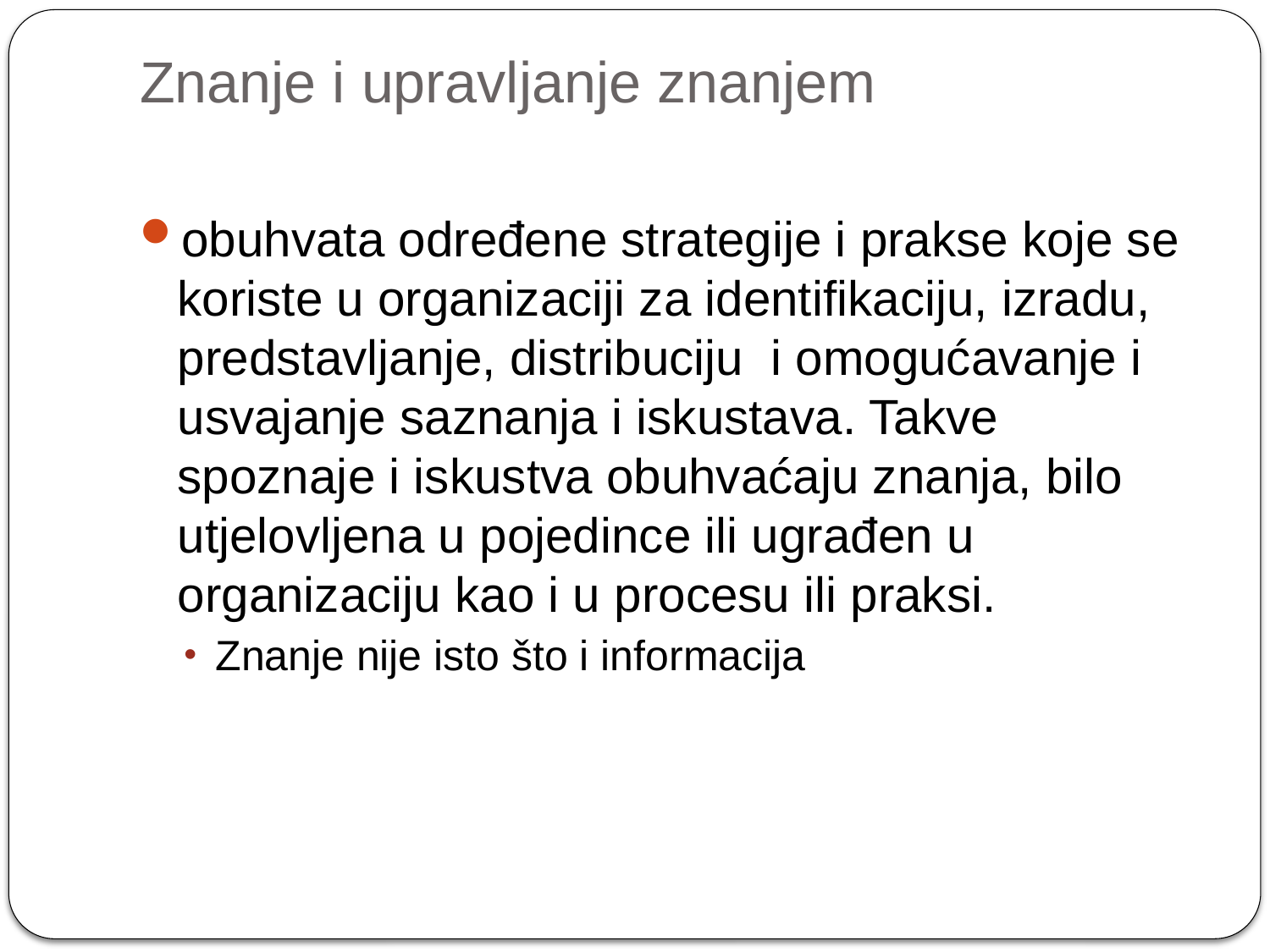

# Znanje i upravljanje znanjem
obuhvata određene strategije i prakse koje se koriste u organizaciji za identifikaciju, izradu, predstavljanje, distribuciju  i omogućavanje i usvajanje saznanja i iskustava. Takve spoznaje i iskustva obuhvaćaju znanja, bilo utjelovljena u pojedince ili ugrađen u organizaciju kao i u procesu ili praksi.
Znanje nije isto što i informacija